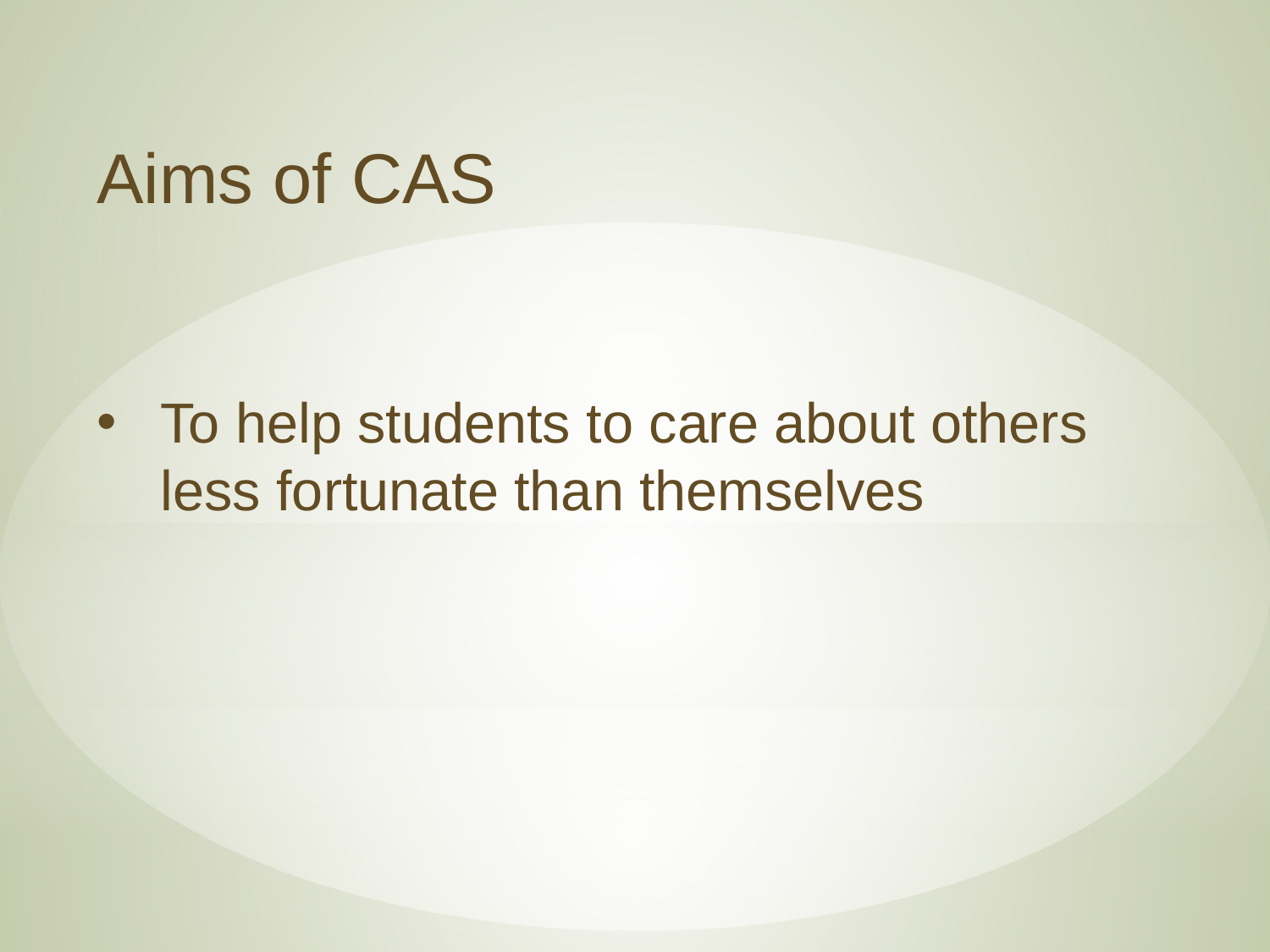

Aims of CAS

To help students to care about others less fortunate than themselves